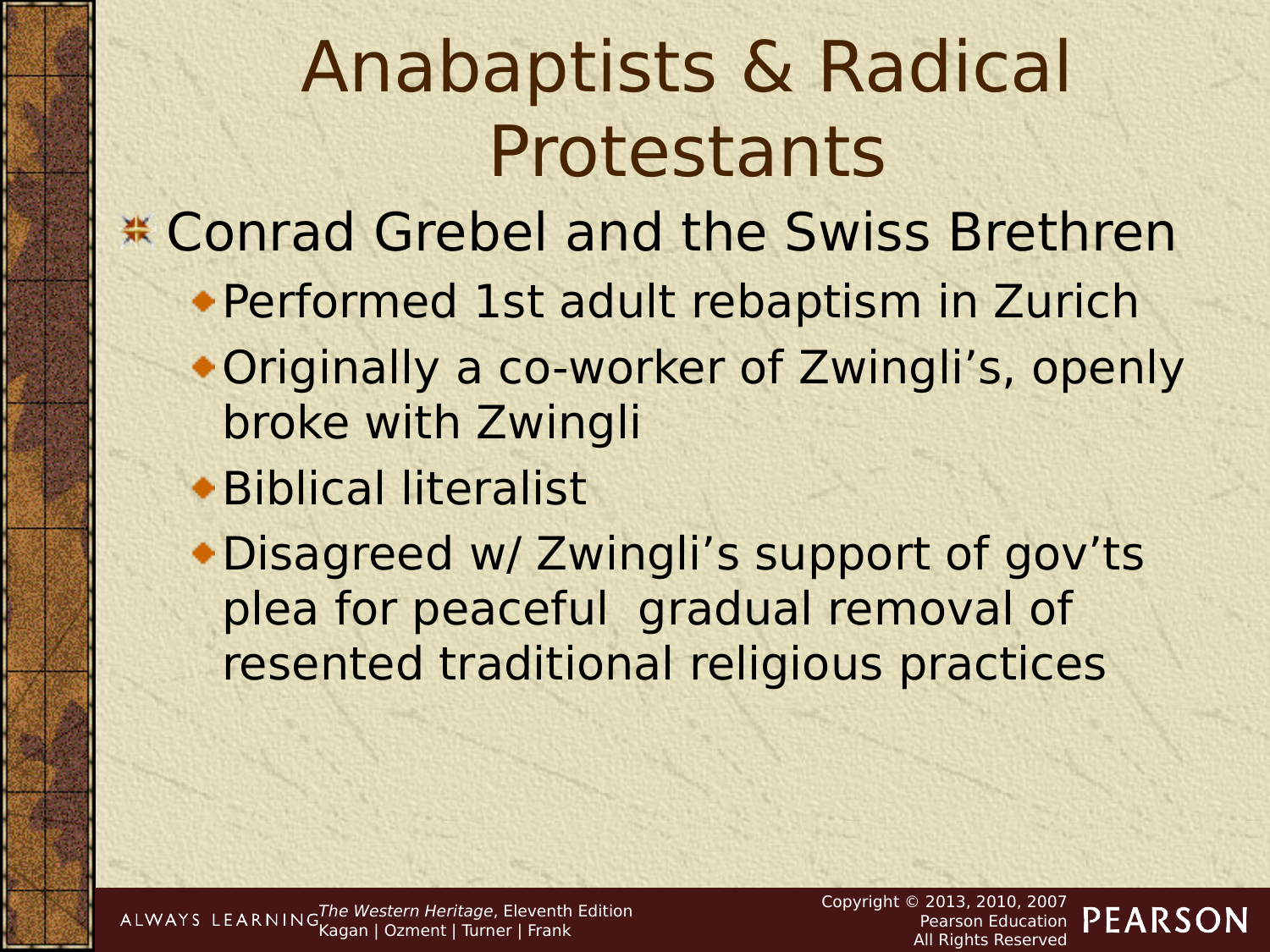

Anabaptists & Radical Protestants
Conrad Grebel and the Swiss Brethren
Performed 1st adult rebaptism in Zurich
Originally a co-worker of Zwingli’s, openly broke with Zwingli
Biblical literalist
Disagreed w/ Zwingli’s support of gov’ts plea for peaceful  gradual removal of resented traditional religious practices